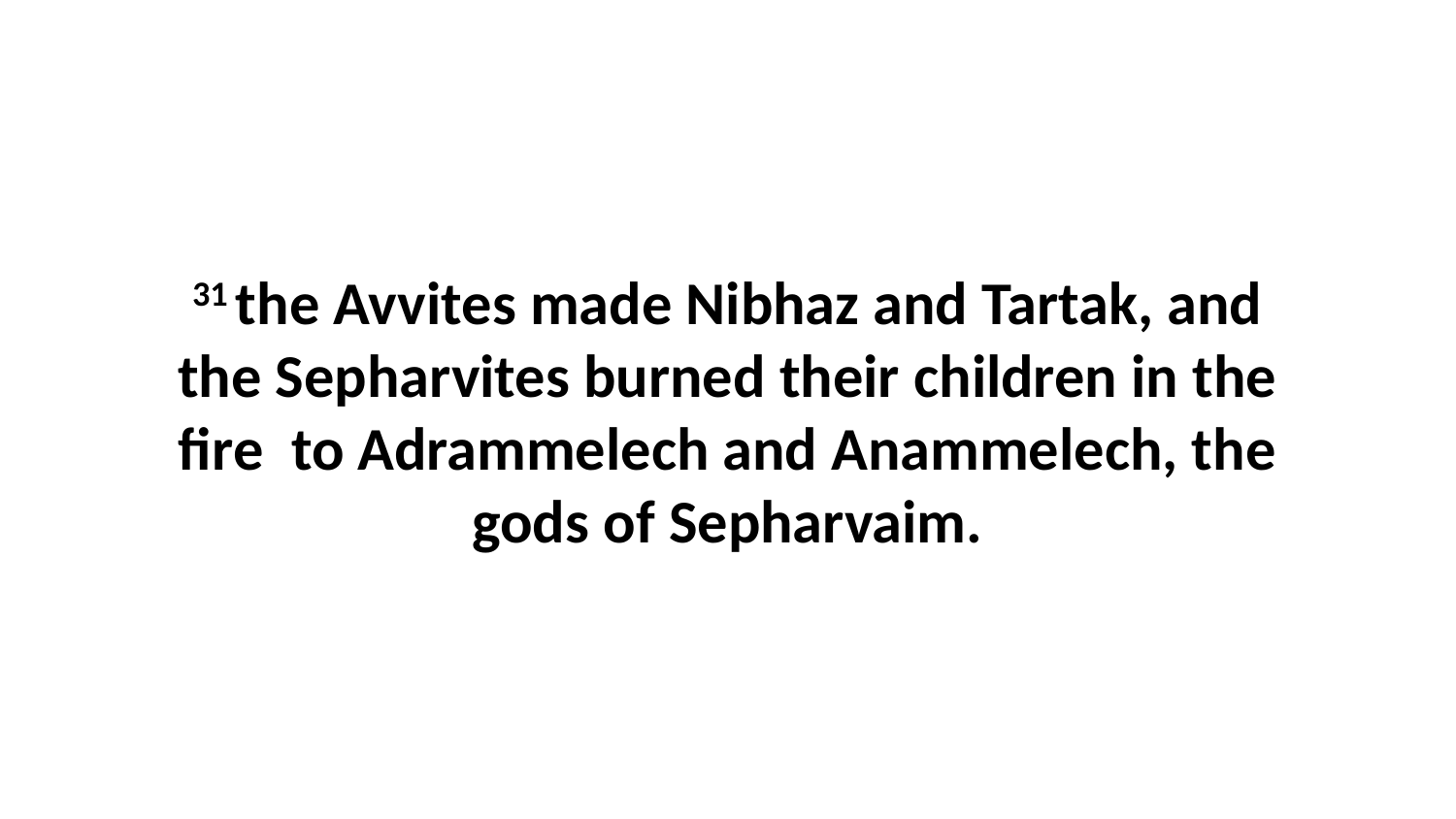

31 the Avvites made Nibhaz and Tartak, and the Sepharvites burned their children in the fire  to Adrammelech and Anammelech, the gods of Sepharvaim.